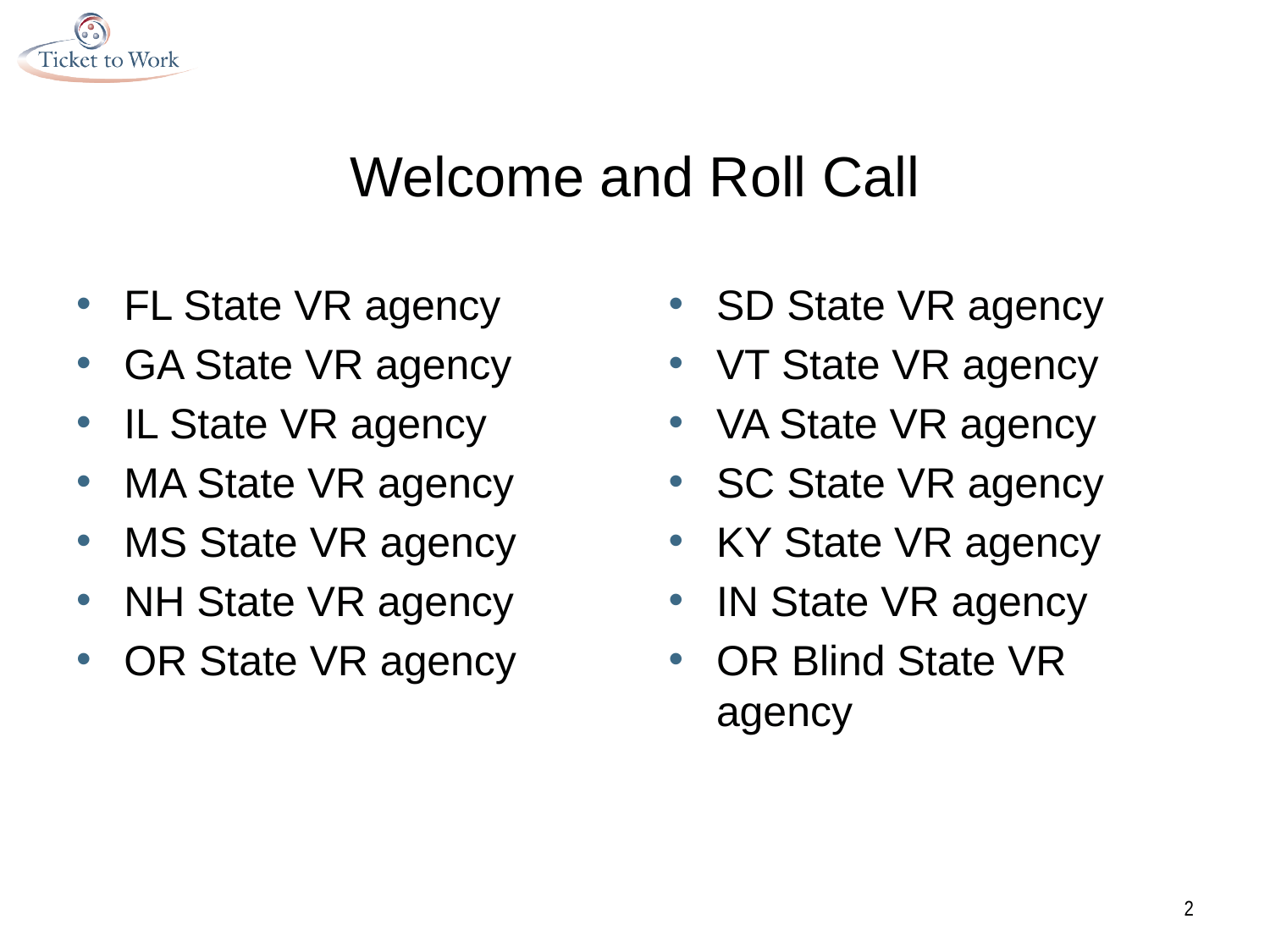

# Welcome and Roll Call
FL State VR agency
GA State VR agency
IL State VR agency
MA State VR agency
MS State VR agency
NH State VR agency
OR State VR agency
SD State VR agency
VT State VR agency
VA State VR agency
SC State VR agency
KY State VR agency
IN State VR agency
OR Blind State VR agency
2